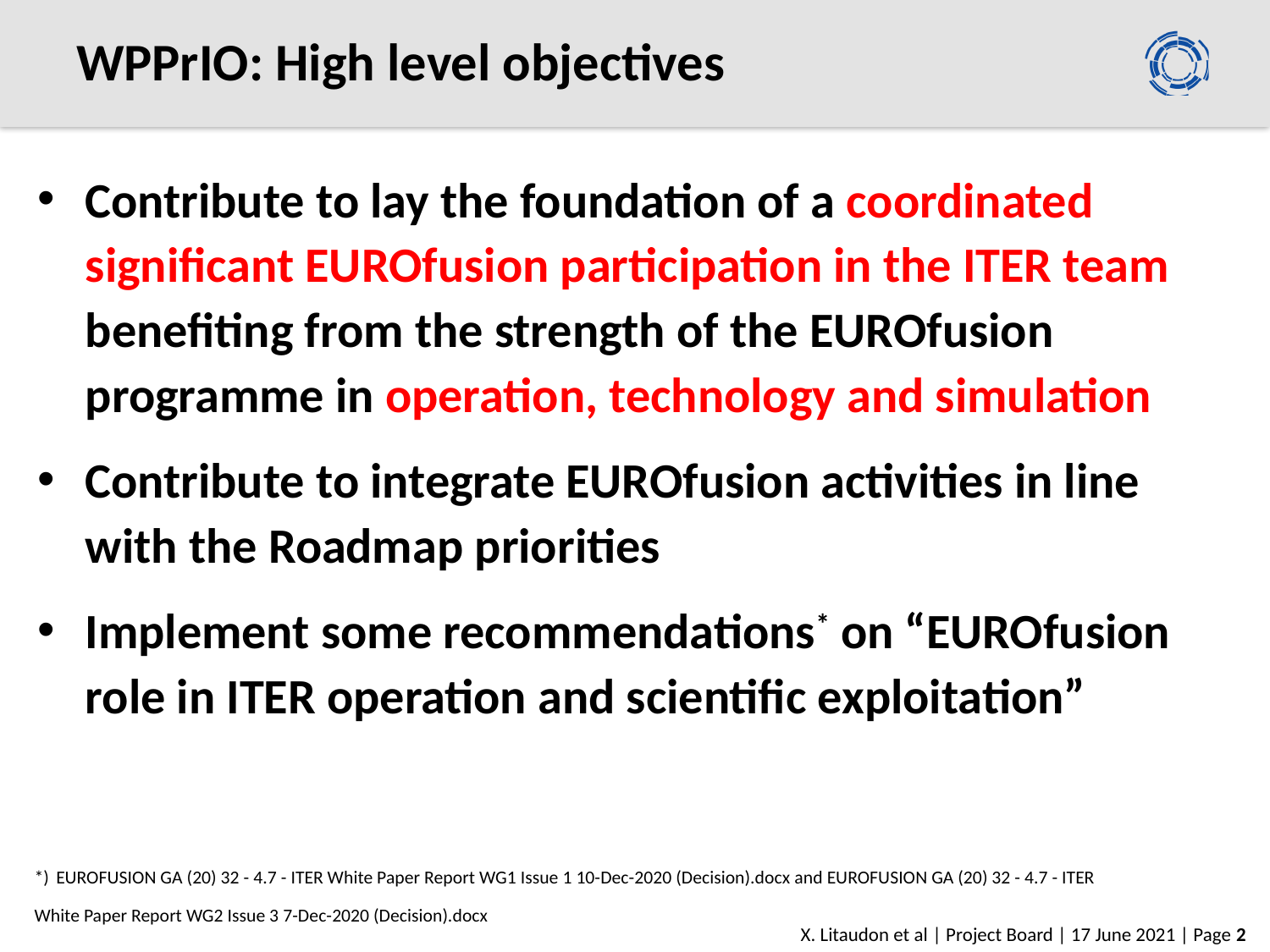

# WPPrIO: High level objectives
Contribute to lay the foundation of a coordinated significant EUROfusion participation in the ITER team benefiting from the strength of the EUROfusion programme in operation, technology and simulation
Contribute to integrate EUROfusion activities in line with the Roadmap priorities
Implement some recommendations* on “EUROfusion role in ITER operation and scientific exploitation”

*) EUROFUSION GA (20) 32 - 4.7 - ITER White Paper Report WG1 Issue 1 10-Dec-2020 (Decision).docx and EUROFUSION GA (20) 32 - 4.7 - ITER White Paper Report WG2 Issue 3 7-Dec-2020 (Decision).docx